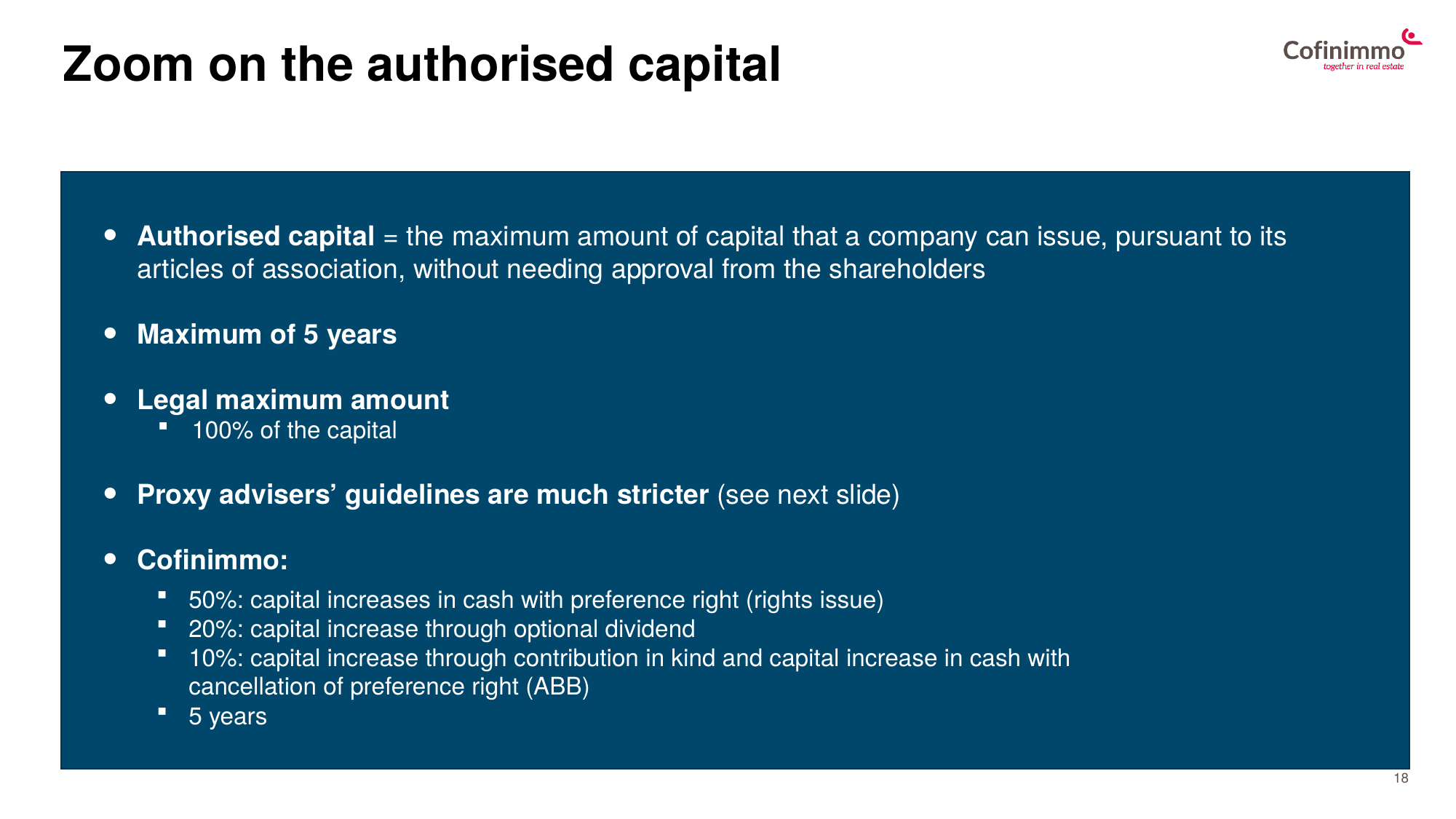

# Zoom on the authorised capital

Authorised capital = the maximum amount of capital that a company can issue, pursuant to its articles of association, without needing approval from the shareholders
Maximum of 5 years
Legal maximum amount
100% of the capital

Proxy advisers’ guidelines are much stricter (see next slide)
Cofinimmo:
50%: capital increases in cash with preference right (rights issue)
20%: capital increase through optional dividend
10%: capital increase through contribution in kind and capital increase in cash with
cancellation of preference right (ABB)
5 years